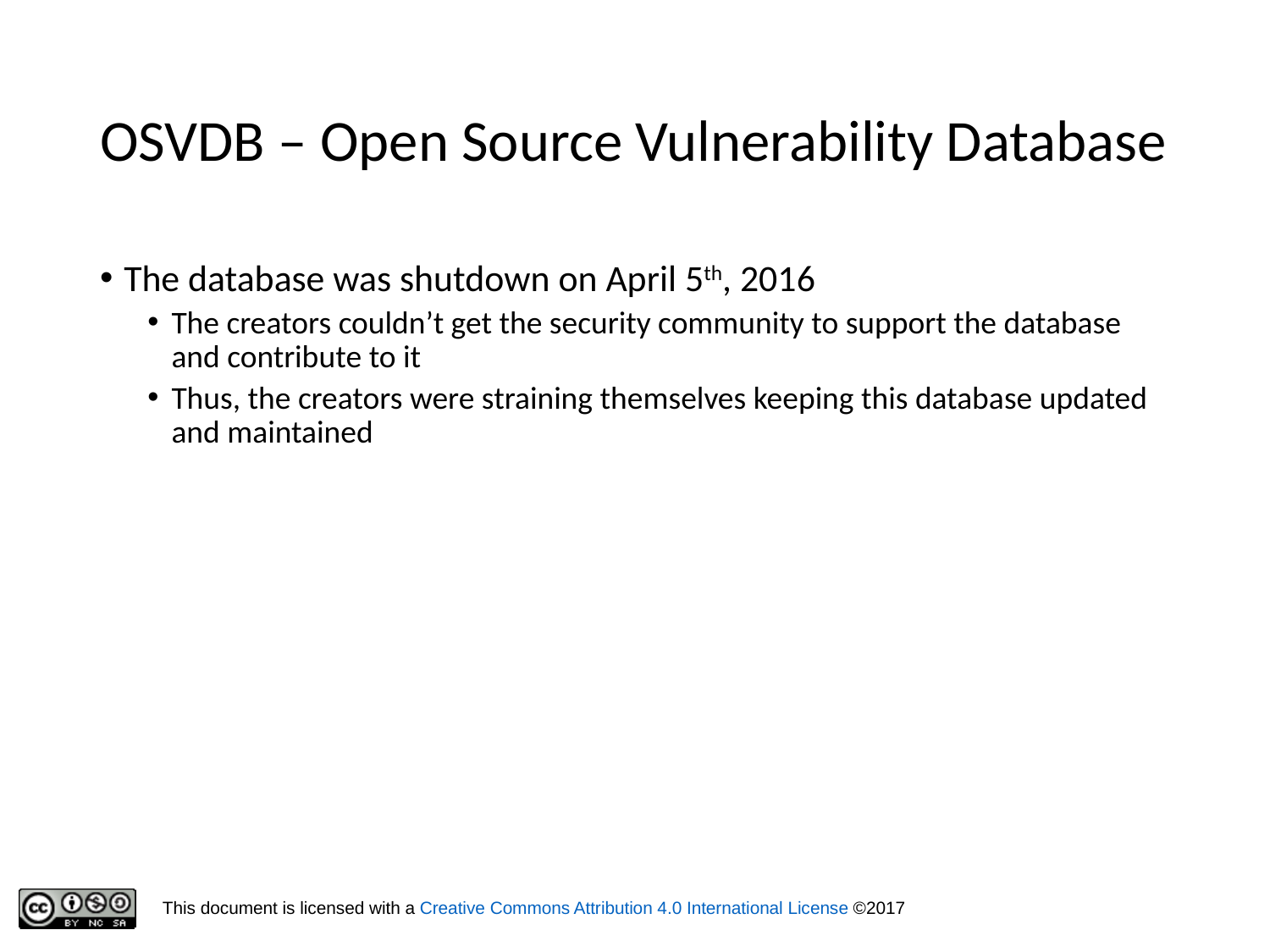

# OSVDB – Open Source Vulnerability Database
The database was shutdown on April 5th, 2016
The creators couldn’t get the security community to support the database and contribute to it
Thus, the creators were straining themselves keeping this database updated and maintained